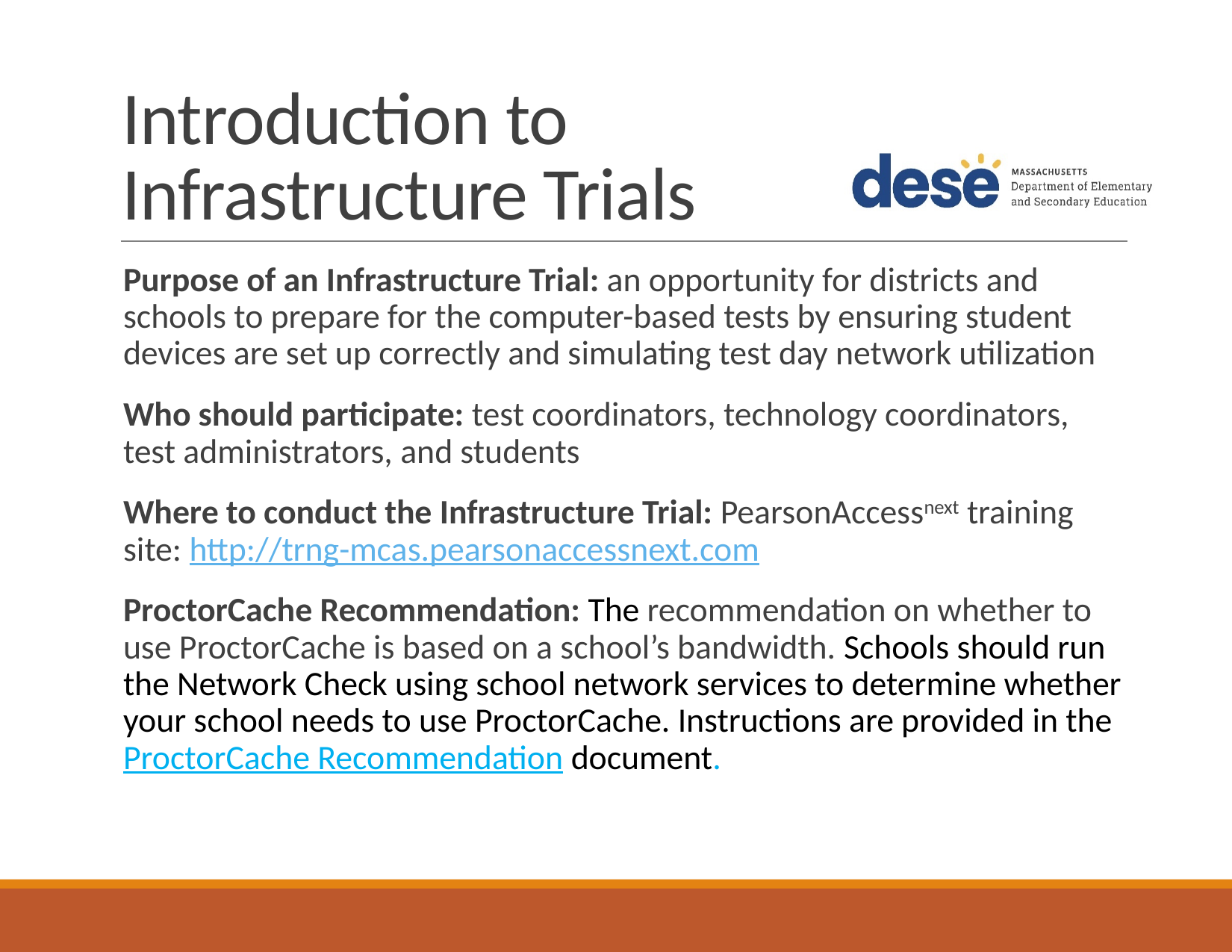

# Introduction to Infrastructure Trials
Purpose of an Infrastructure Trial: an opportunity for districts and schools to prepare for the computer-based tests by ensuring student devices are set up correctly and simulating test day network utilization
Who should participate: test coordinators, technology coordinators, test administrators, and students
Where to conduct the Infrastructure Trial: PearsonAccessnext training site: http://trng-mcas.pearsonaccessnext.com
ProctorCache Recommendation: The recommendation on whether to use ProctorCache is based on a school’s bandwidth. Schools should run the Network Check using school network services to determine whether your school needs to use ProctorCache. Instructions are provided in the ProctorCache Recommendation document.